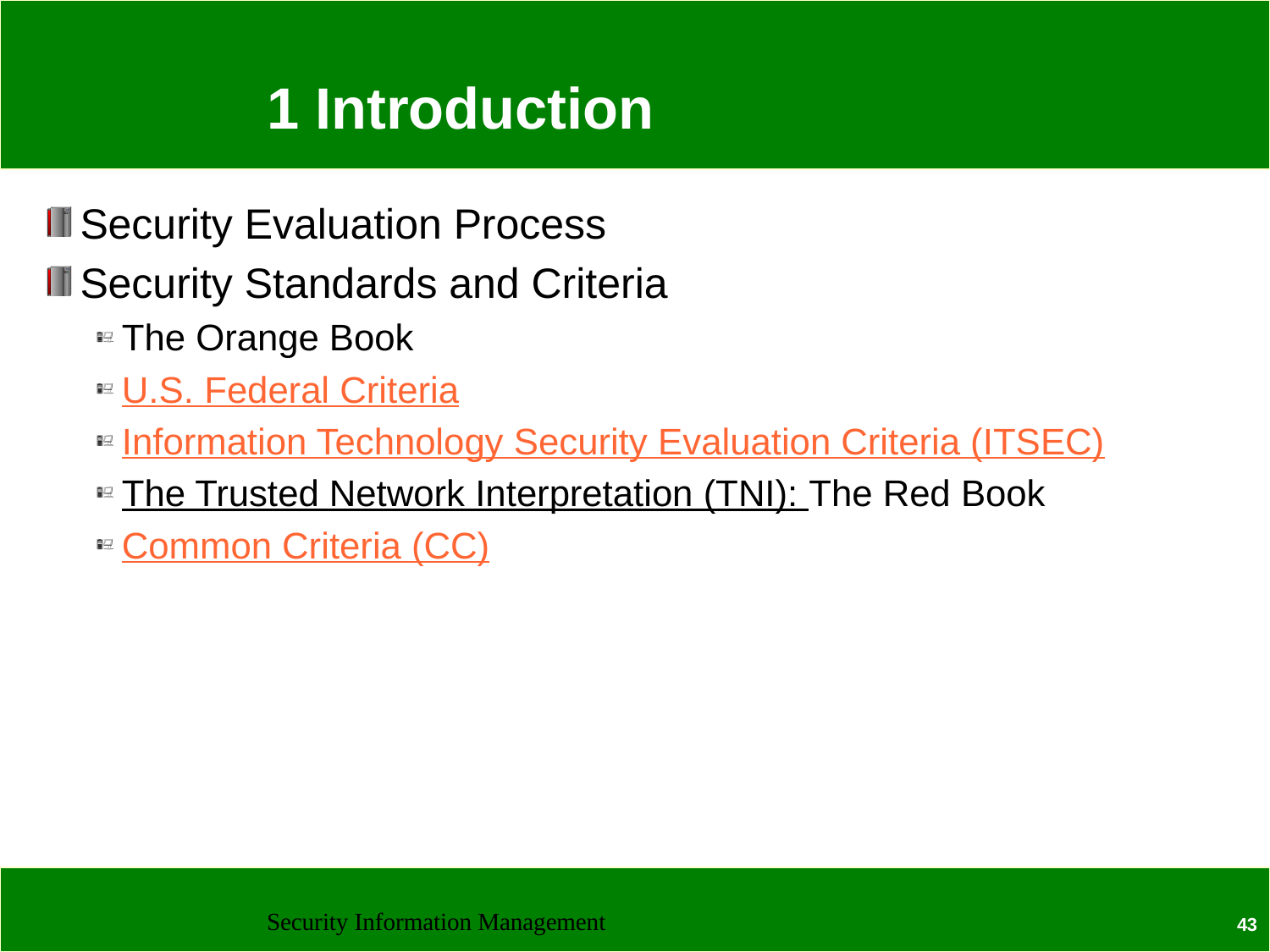

# 1 Introduction
Security Evaluation Process
Security Standards and Criteria
The Orange Book
U.S. Federal Criteria
Information Technology Security Evaluation Criteria (ITSEC)
The Trusted Network Interpretation (TNI): The Red Book
Common Criteria (CC)
Security Information Management
43